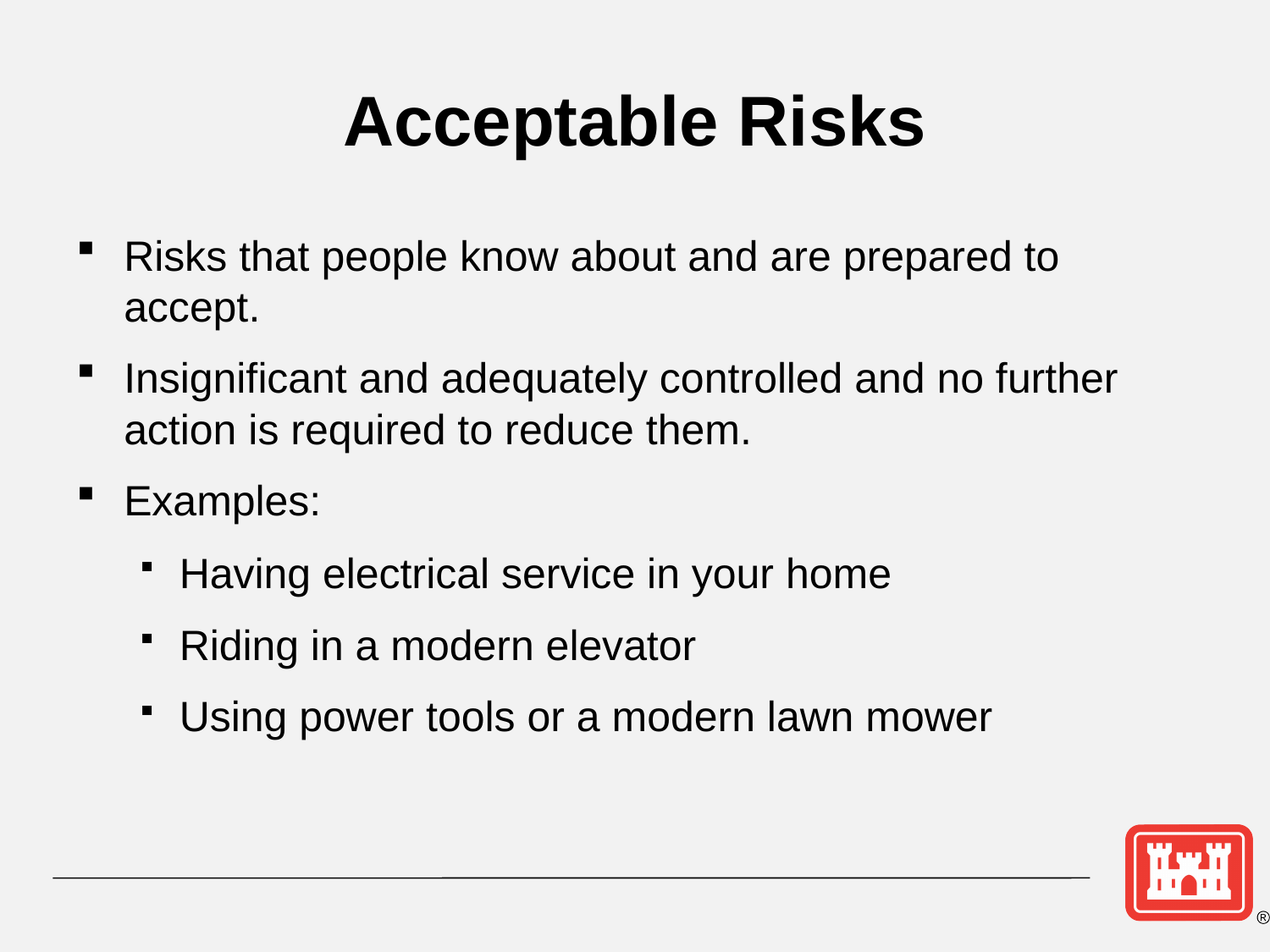

# Acceptable Risks
Risks that people know about and are prepared to accept.
Insignificant and adequately controlled and no further action is required to reduce them.
Examples:
Having electrical service in your home
Riding in a modern elevator
Using power tools or a modern lawn mower